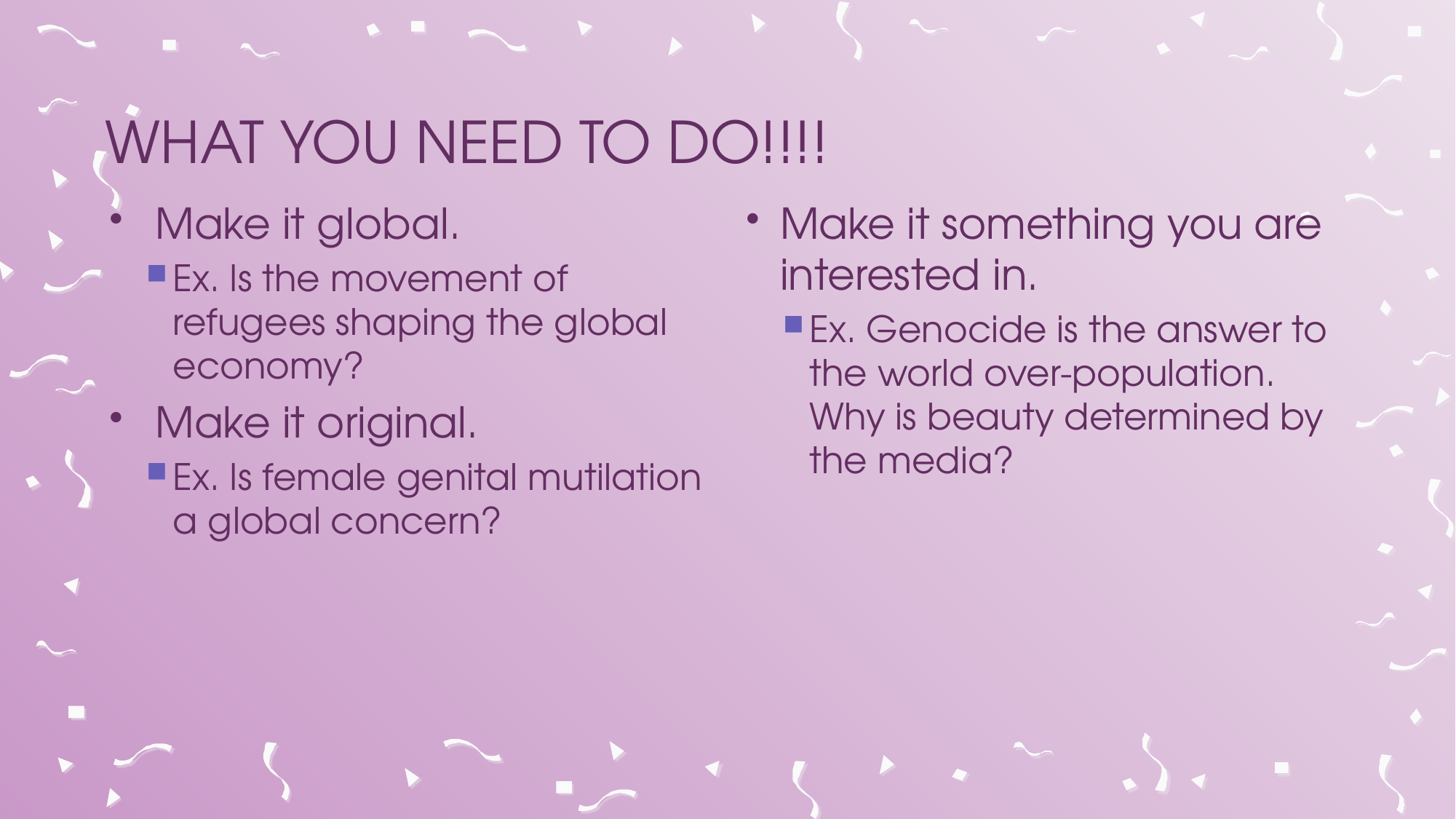

# WHAT YOU NEED TO do!!!!
 Make it global.
Ex. Is the movement of refugees shaping the global economy?
 Make it original.
Ex. Is female genital mutilation a global concern?

Make it something you are interested in.
Ex. Genocide is the answer to the world over-population. Why is beauty determined by the media?